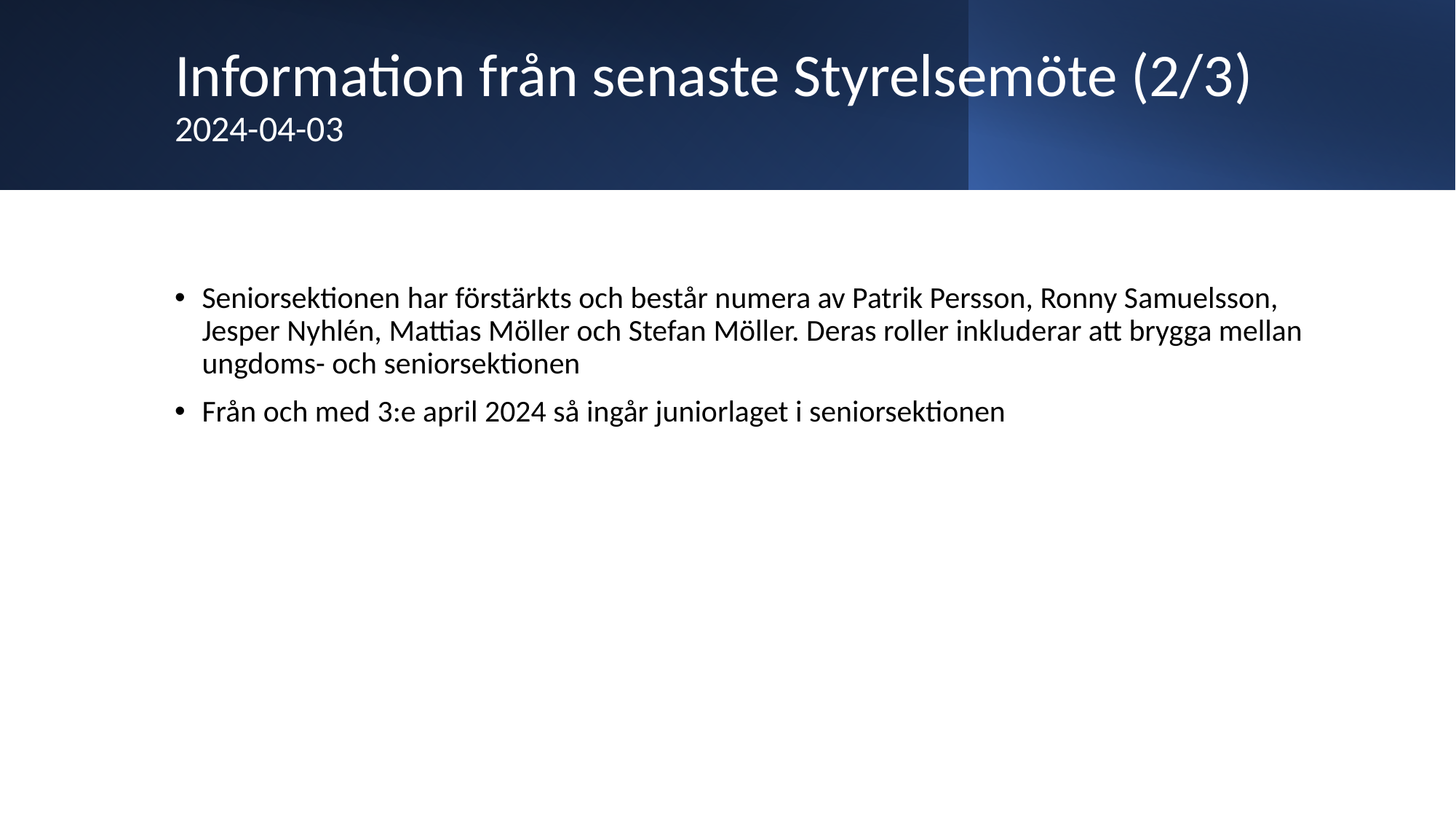

# Information från senaste Styrelsemöte (2/3) 2024-04-03
Seniorsektionen har förstärkts och består numera av Patrik Persson, Ronny Samuelsson, Jesper Nyhlén, Mattias Möller och Stefan Möller. Deras roller inkluderar att brygga mellan ungdoms- och seniorsektionen
Från och med 3:e april 2024 så ingår juniorlaget i seniorsektionen